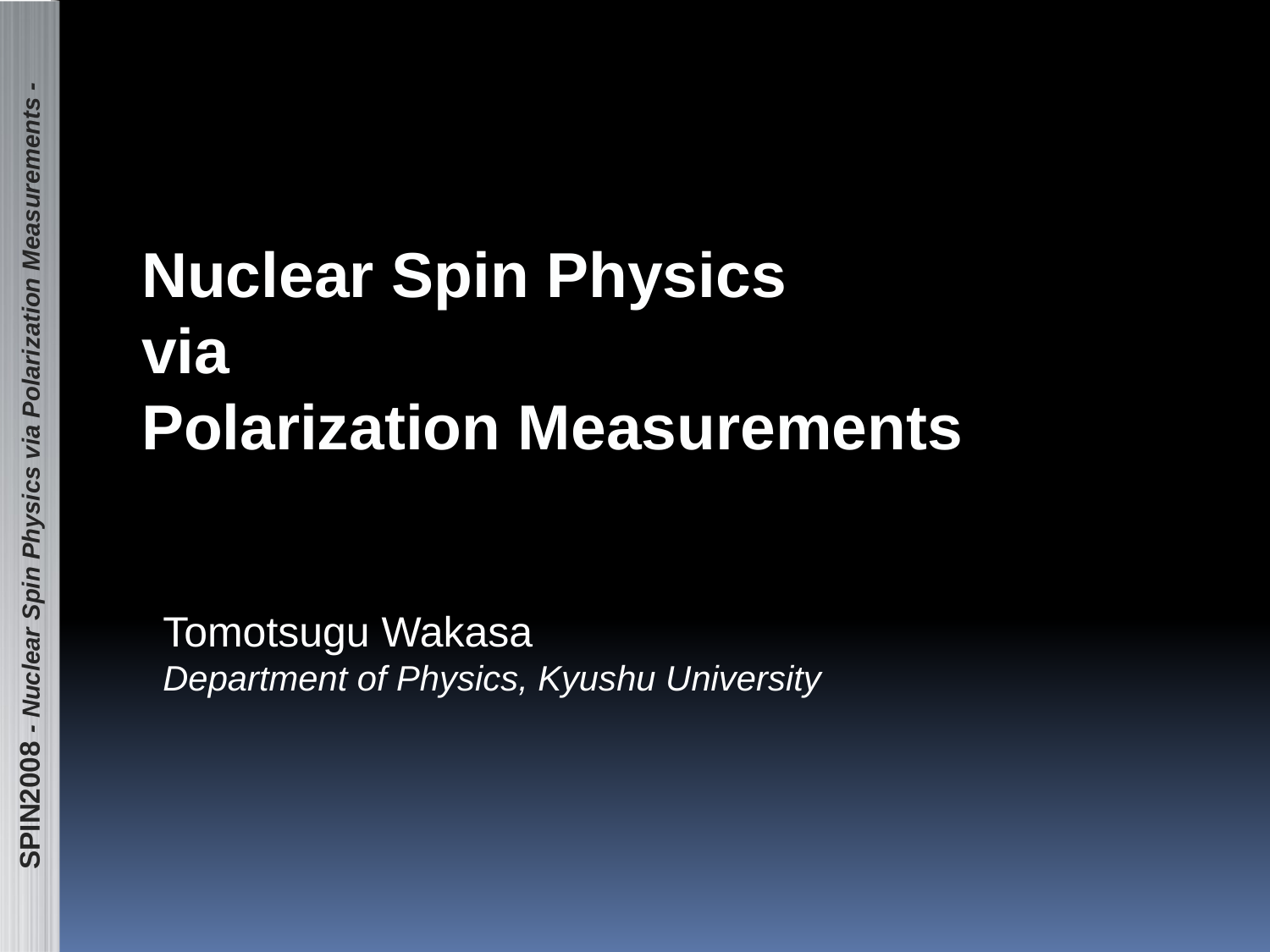

# Nuclear Spin Physics via Polarization Measurements
Tomotsugu Wakasa
Department of Physics, Kyushu University